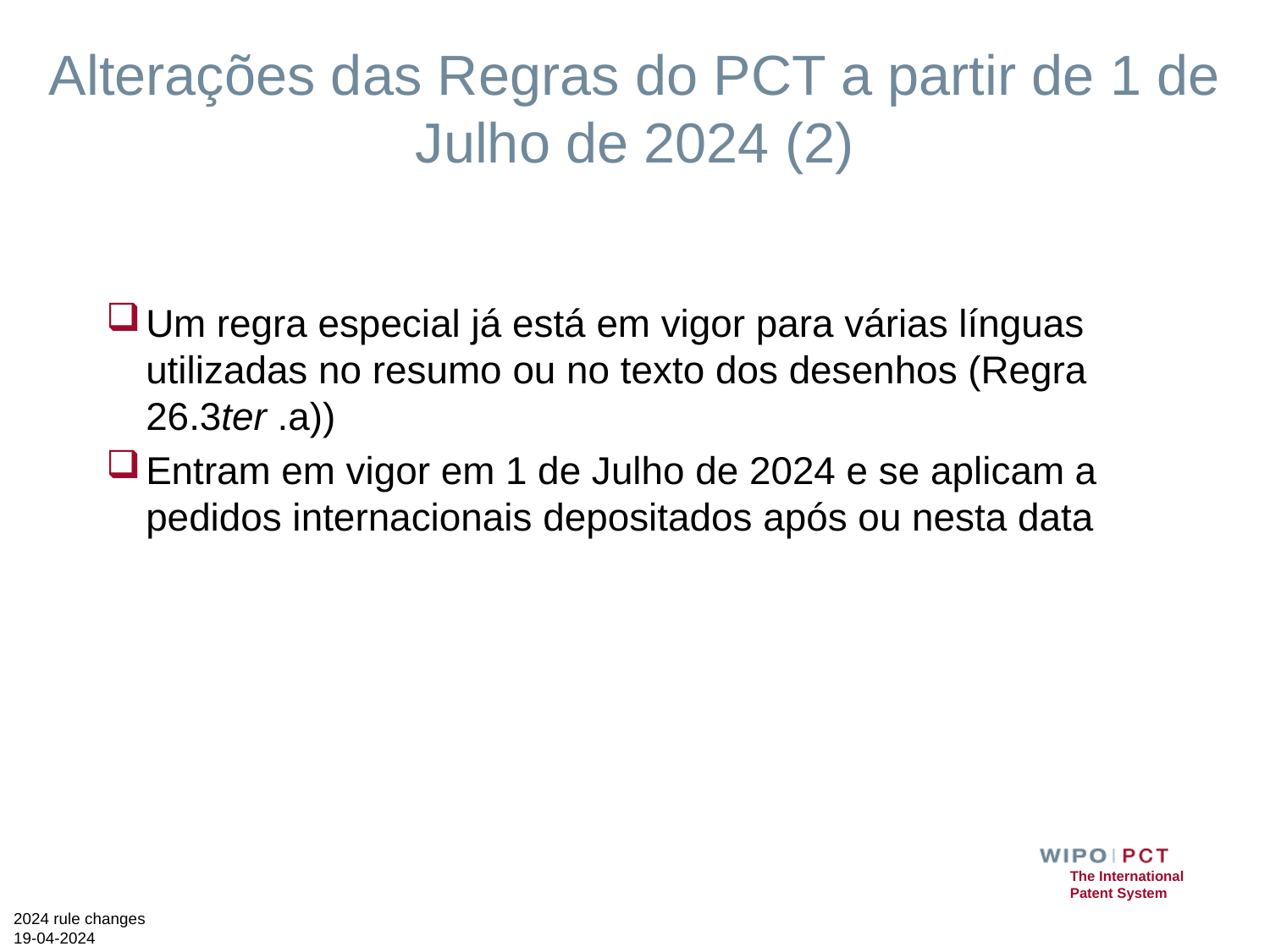

# Alterações das Regras do PCT a partir de 1 de Julho de 2024 (2)

Um regra especial já está em vigor para várias línguas utilizadas no resumo ou no texto dos desenhos (Regra 26.3ter .a))
Entram em vigor em 1 de Julho de 2024 e se aplicam a pedidos internacionais depositados após ou nesta data